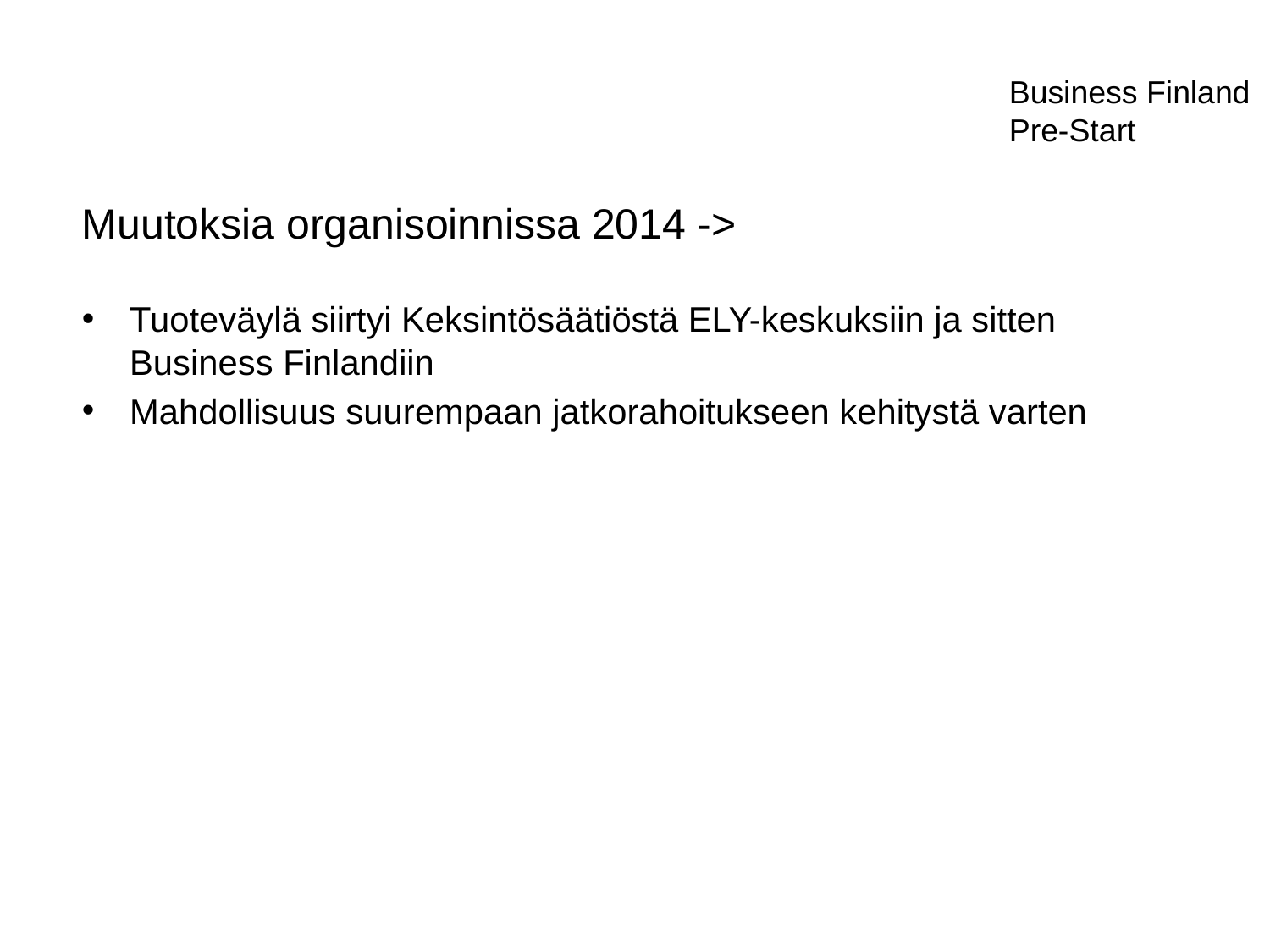

Business Finland
Pre-Start
Muutoksia organisoinnissa 2014 ->
Tuoteväylä siirtyi Keksintösäätiöstä ELY-keskuksiin ja sitten Business Finlandiin
Mahdollisuus suurempaan jatkorahoitukseen kehitystä varten